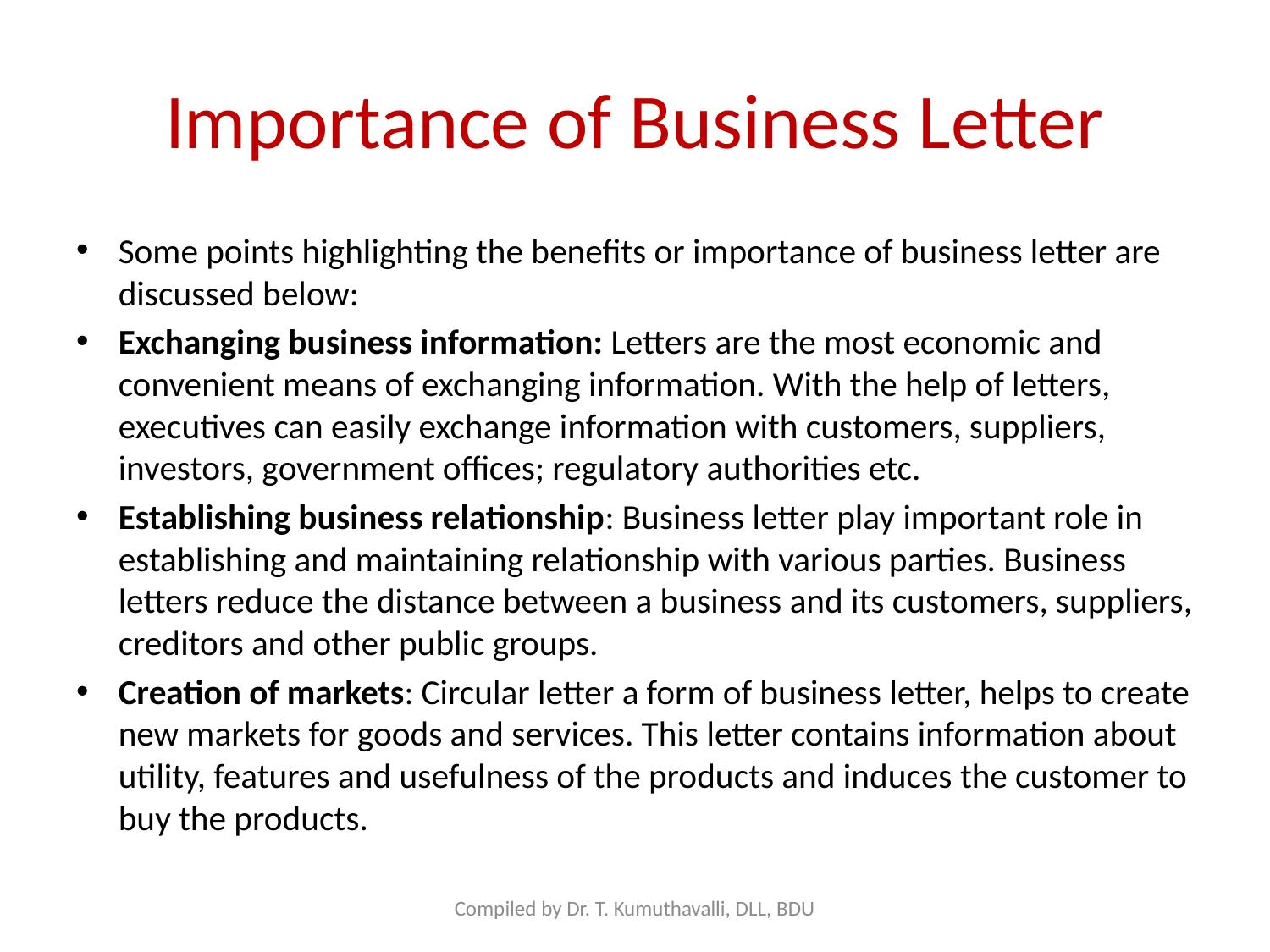

# Importance of Business Letter
Some points highlighting the benefits or importance of business letter are discussed below:
Exchanging business information: Letters are the most economic and convenient means of exchanging information. With the help of letters, executives can easily exchange information with customers, suppliers, investors, government offices; regulatory authorities etc.
Establishing business relationship: Business letter play important role in establishing and maintaining relationship with various parties. Business letters reduce the distance between a business and its customers, suppliers, creditors and other public groups.
Creation of markets: Circular letter a form of business letter, helps to create new markets for goods and services. This letter contains information about utility, features and usefulness of the products and induces the customer to buy the products.
Compiled by Dr. T. Kumuthavalli, DLL, BDU